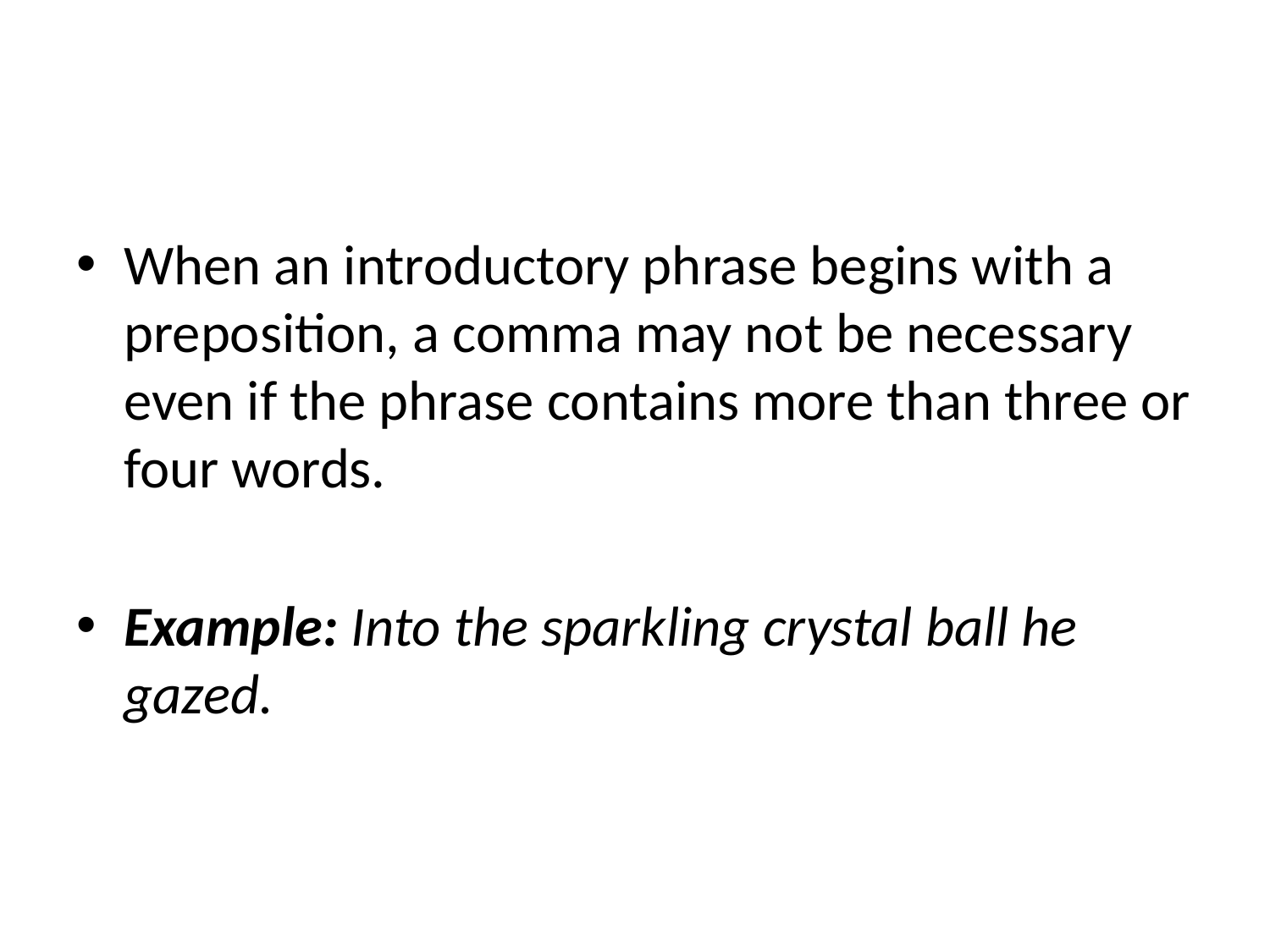

#
When an introductory phrase begins with a preposition, a comma may not be necessary even if the phrase contains more than three or four words.

Example: Into the sparkling crystal ball he gazed.